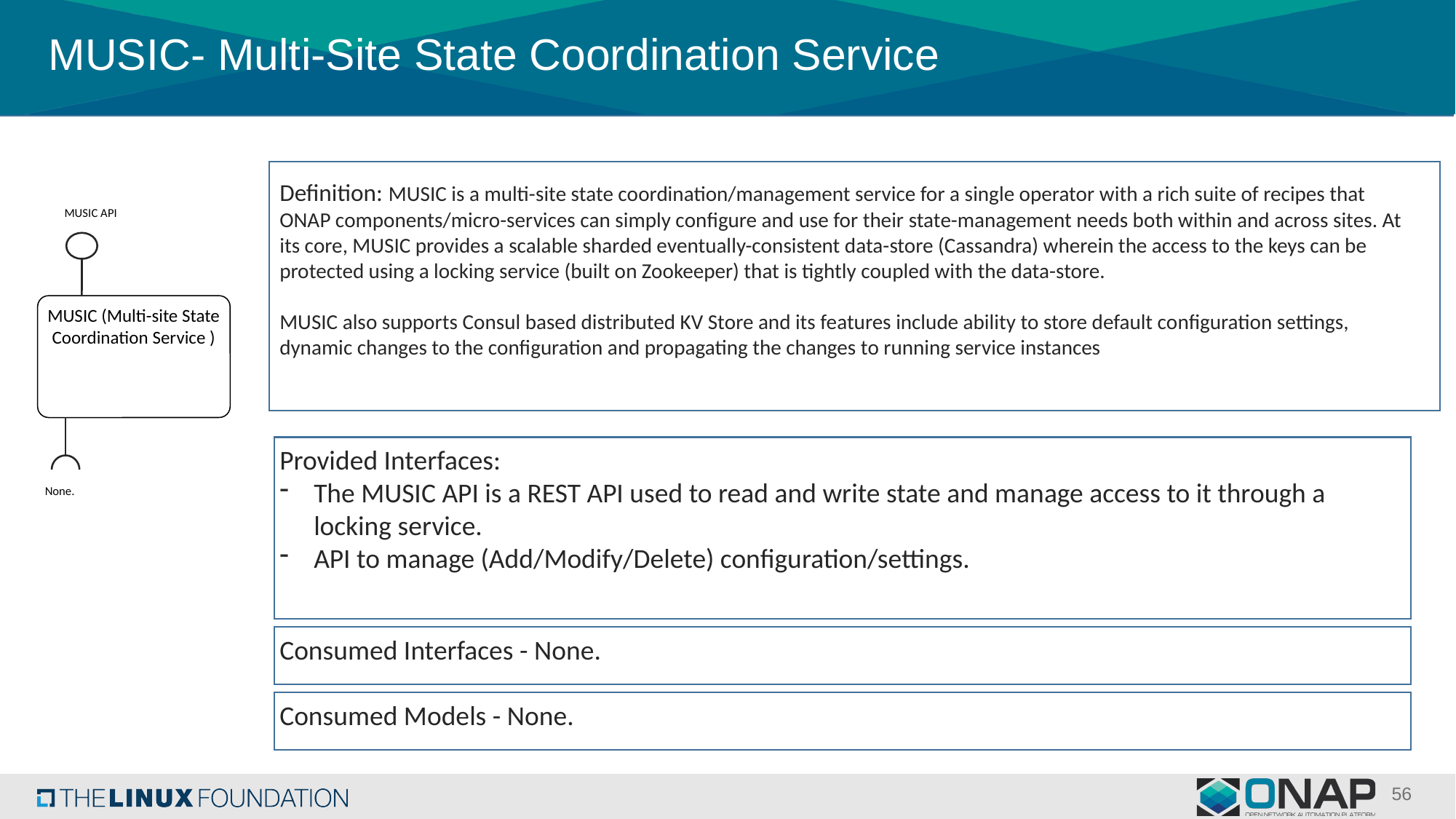

# MUSIC- Multi-Site State Coordination Service

Definition: MUSIC is a multi-site state coordination/management service for a single operator with a rich suite of recipes that ONAP components/micro-services can simply configure and use for their state-management needs both within and across sites. At its core, MUSIC provides a scalable sharded eventually-consistent data-store (Cassandra) wherein the access to the keys can be protected using a locking service (built on Zookeeper) that is tightly coupled with the data-store.

MUSIC also supports Consul based distributed KV Store and its features include ability to store default configuration settings,  dynamic changes to the configuration and propagating the changes to running service instances
MUSIC API

MUSIC (Multi-site State Coordination Service )

Provided Interfaces:
The MUSIC API is a REST API used to read and write state and manage access to it through a locking service.
API to manage (Add/Modify/Delete) configuration/settings.

None.

Consumed Interfaces - None.

Consumed Models - None.
56